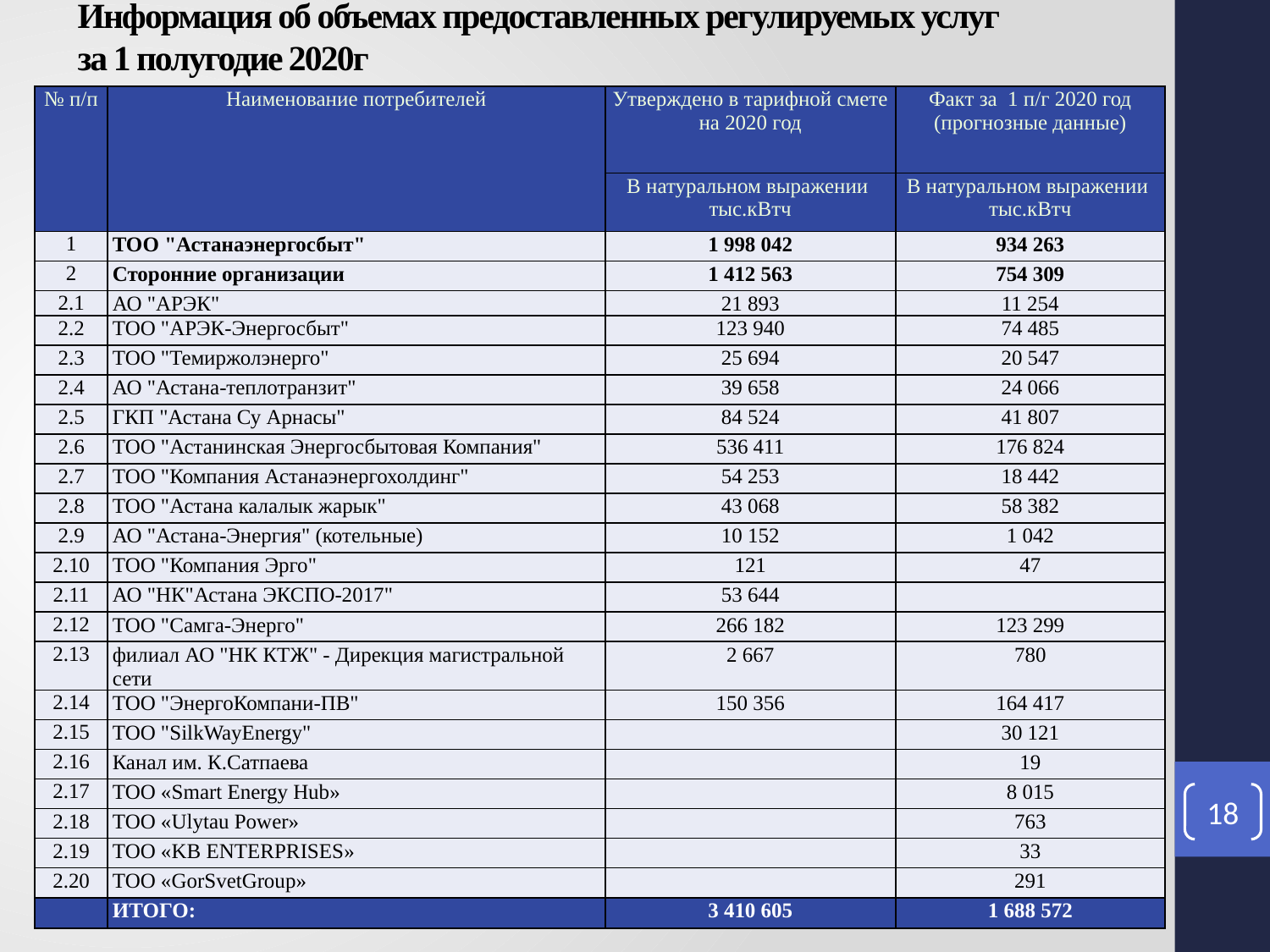

# Информация об объемах предоставленных регулируемых услуг за 1 полугодие 2020г
| № п/п | Наименование потребителей | Утверждено в тарифной смете на 2020 год | Факт за 1 п/г 2020 год (прогнозные данные) |
| --- | --- | --- | --- |
|  |  | В натуральном выражении тыс.кВтч | В натуральном выражении тыс.кВтч |
| 1 | ТОО "Астанаэнергосбыт" | 1 998 042 | 934 263 |
| 2 | Сторонние организации | 1 412 563 | 754 309 |
| 2.1 | АО "АРЭК" | 21 893 | 11 254 |
| 2.2 | ТОО "АРЭК-Энергосбыт" | 123 940 | 74 485 |
| 2.3 | ТОО "Темиржолэнерго" | 25 694 | 20 547 |
| 2.4 | АО "Астана-теплотранзит" | 39 658 | 24 066 |
| 2.5 | ГКП "Астана Су Арнасы" | 84 524 | 41 807 |
| 2.6 | ТОО "Астанинская Энергосбытовая Компания" | 536 411 | 176 824 |
| 2.7 | ТОО "Компания Астанаэнергохолдинг" | 54 253 | 18 442 |
| 2.8 | ТОО "Астана калалык жарык" | 43 068 | 58 382 |
| 2.9 | АО "Астана-Энергия" (котельные) | 10 152 | 1 042 |
| 2.10 | ТОО "Компания Эрго" | 121 | 47 |
| 2.11 | АО "НК"Астана ЭКСПО-2017" | 53 644 |  |
| 2.12 | ТОО "Самга-Энерго" | 266 182 | 123 299 |
| 2.13 | филиал АО "НК КТЖ" - Дирекция магистральной сети | 2 667 | 780 |
| 2.14 | ТОО "ЭнергоКомпани-ПВ" | 150 356 | 164 417 |
| 2.15 | ТОО "SilkWayEnergy" |  | 30 121 |
| 2.16 | Канал им. К.Сатпаева |  | 19 |
| 2.17 | ТОО «Smart Energy Hub» |  | 8 015 |
| 2.18 | ТОО «Ulytau Power» |  | 763 |
| 2.19 | ТОО «KB ENTERPRISES» |  | 33 |
| 2.20 | ТОО «GorSvetGroup» |  | 291 |
|  | ИТОГО: | 3 410 605 | 1 688 572 |
18